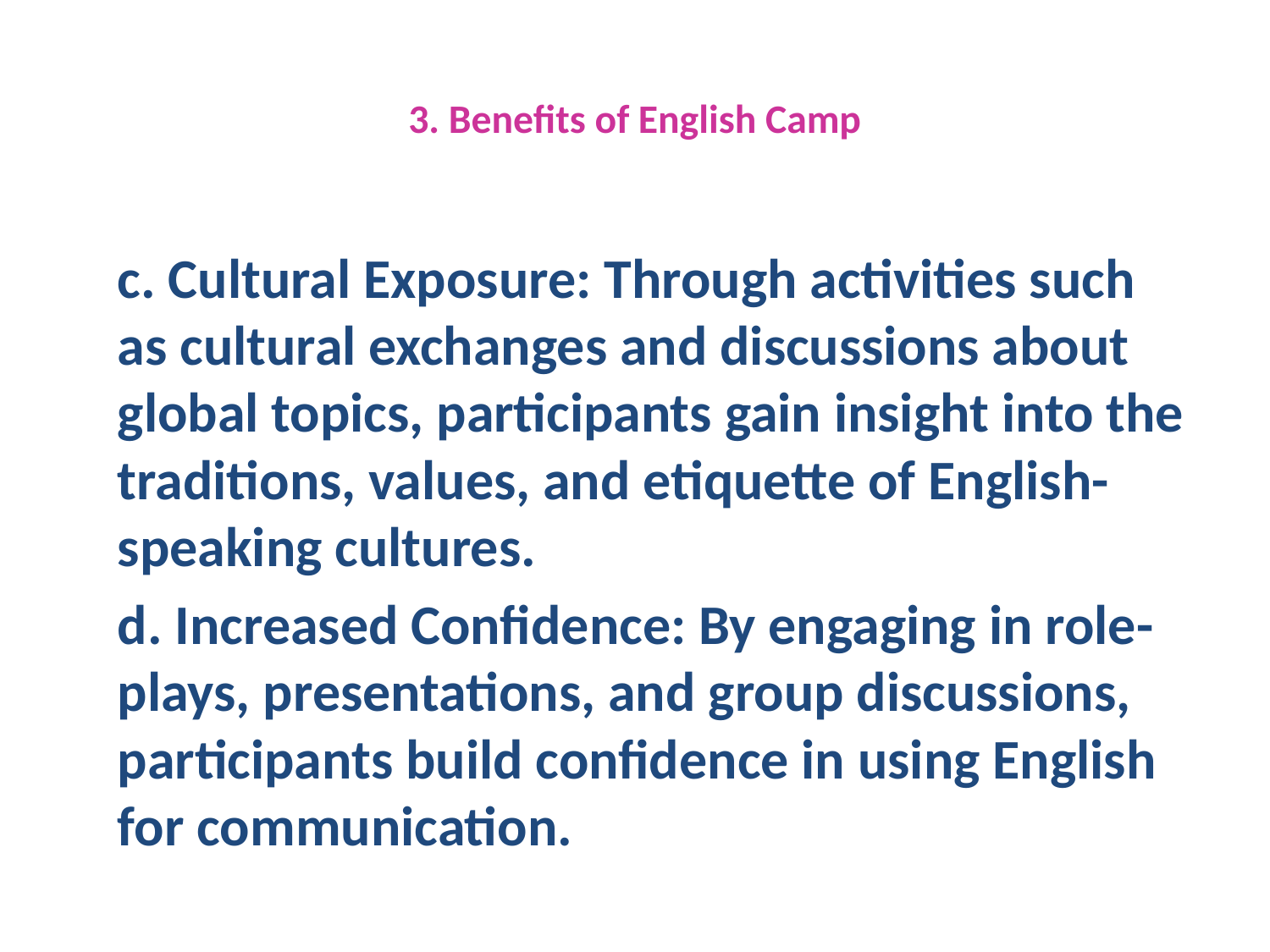

# 3. Benefits of English Camp
c. Cultural Exposure: Through activities such as cultural exchanges and discussions about global topics, participants gain insight into the traditions, values, and etiquette of English-speaking cultures.
d. Increased Confidence: By engaging in role-plays, presentations, and group discussions, participants build confidence in using English for communication.